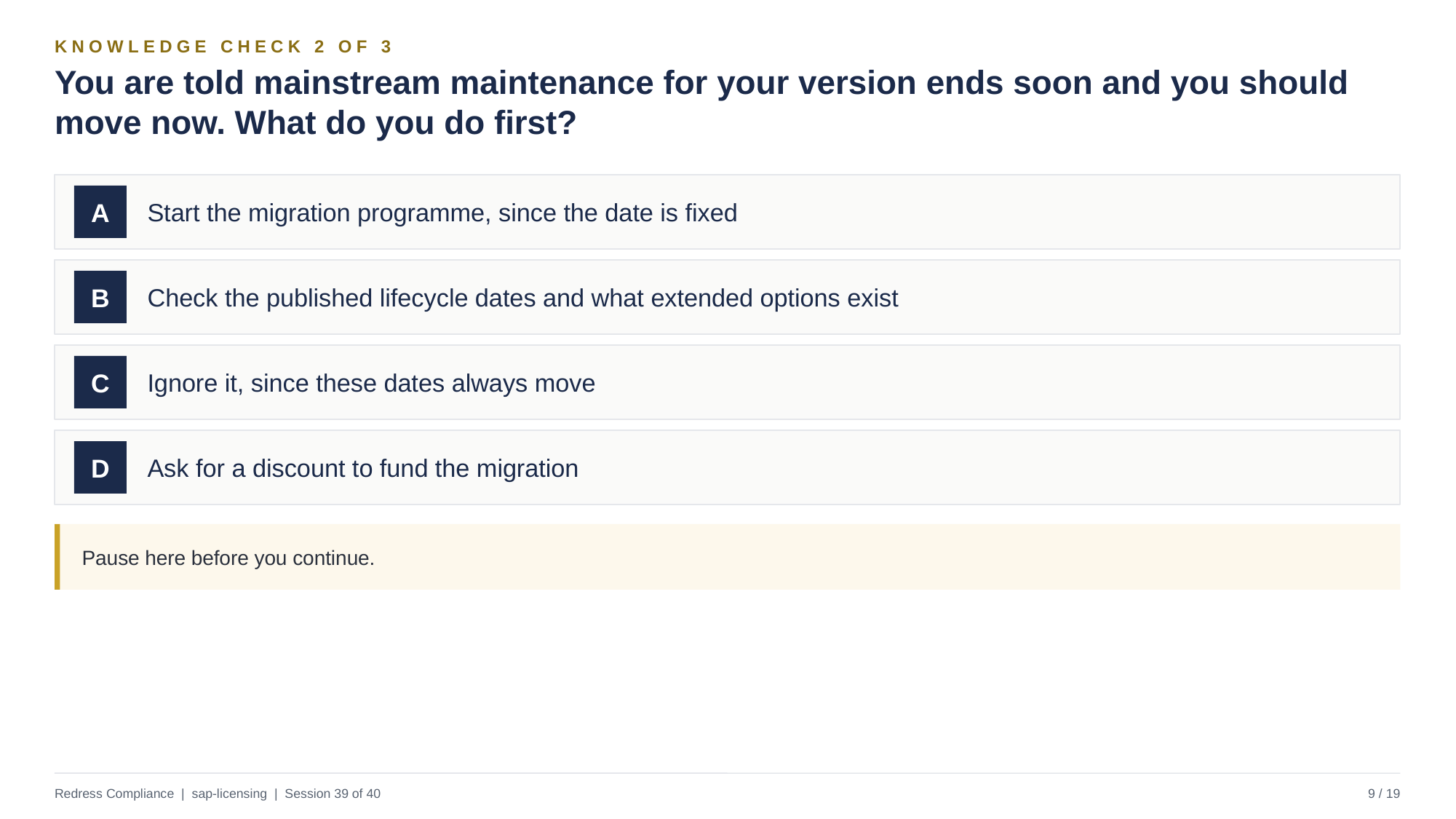

KNOWLEDGE CHECK 2 OF 3
You are told mainstream maintenance for your version ends soon and you should move now. What do you do first?

Start the migration programme, since the date is fixed

A

Check the published lifecycle dates and what extended options exist

B

Ignore it, since these dates always move

C

Ask for a discount to fund the migration

D

Pause here before you continue.

Redress Compliance  |  sap-licensing  |  Session 39 of 40
9 / 19